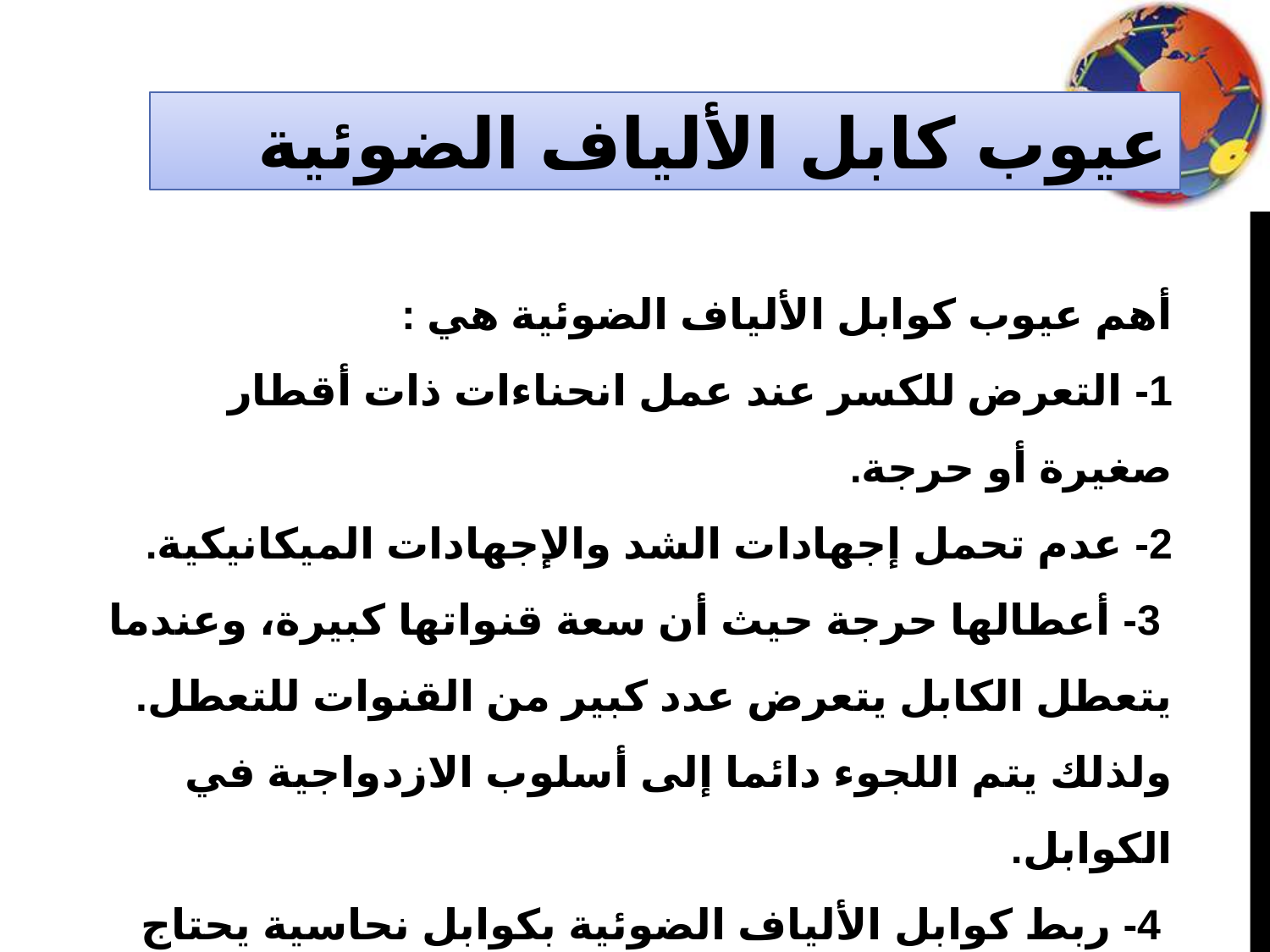

عيوب كابل الألياف الضوئية
أهم عيوب كوابل الألياف الضوئية هي :
1- التعرض للكسر عند عمل انحناءات ذات أقطار صغيرة أو حرجة.
2- عدم تحمل إجهادات الشد والإجهادات الميكانيكية.
 3- أعطالها حرجة حيث أن سعة قنواتها كبيرة، وعندما يتعطل الكابل يتعرض عدد كبير من القنوات للتعطل. ولذلك يتم اللجوء دائما إلى أسلوب الازدواجية في الكوابل.
 4- ربط كوابل الألياف الضوئية بكوابل نحاسية يحتاج إلى معدات تحويل التيار الضوئي إلى التيار الكهرومغناطيسي والعكس.